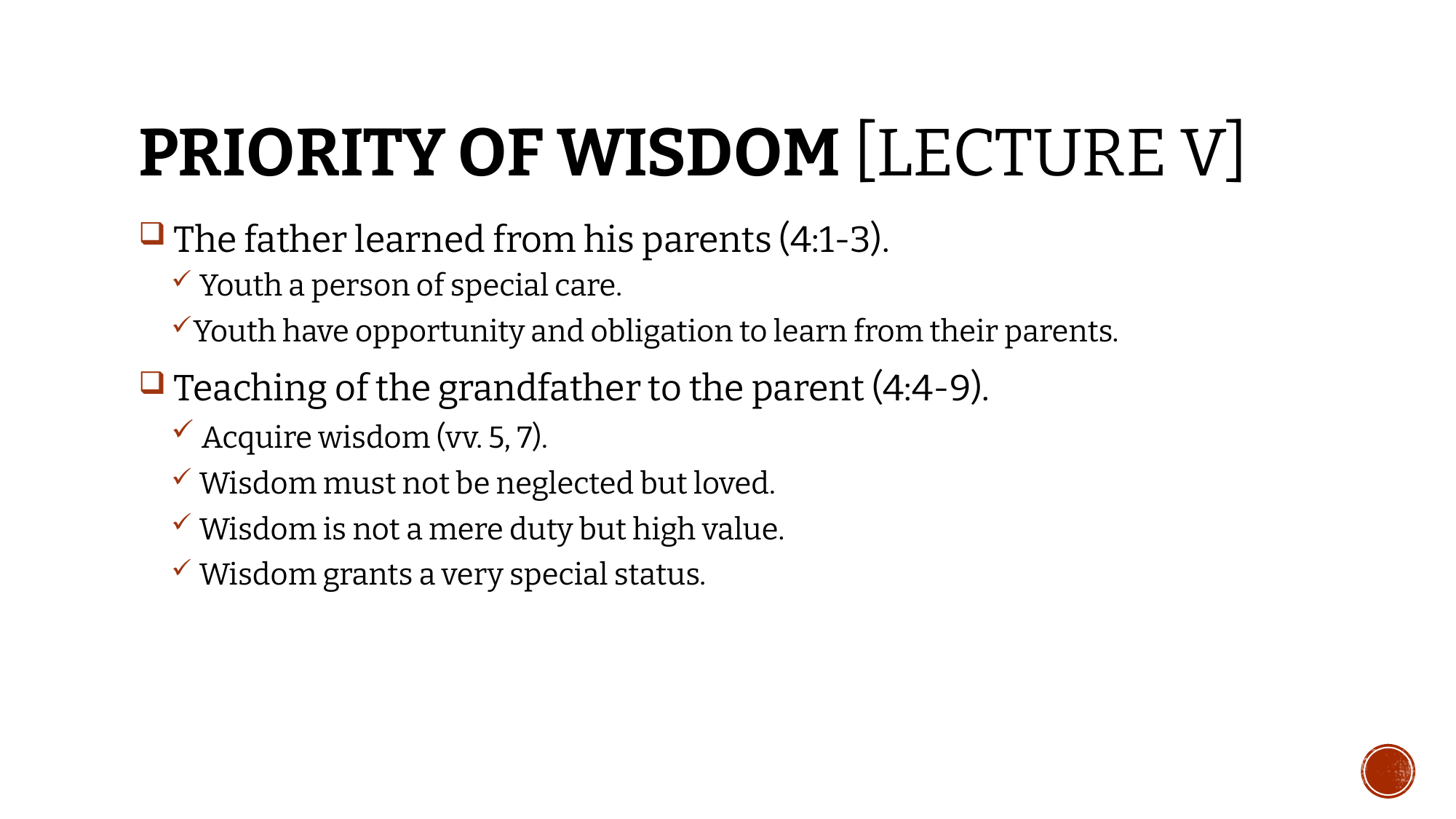

# PRIORITY OF WISDOM [LECTURE V]
 The father learned from his parents (4:1-3).
 Youth a person of special care.
Youth have opportunity and obligation to learn from their parents.
 Teaching of the grandfather to the parent (4:4-9).
 Acquire wisdom (vv. 5, 7).
 Wisdom must not be neglected but loved.
 Wisdom is not a mere duty but high value.
 Wisdom grants a very special status.